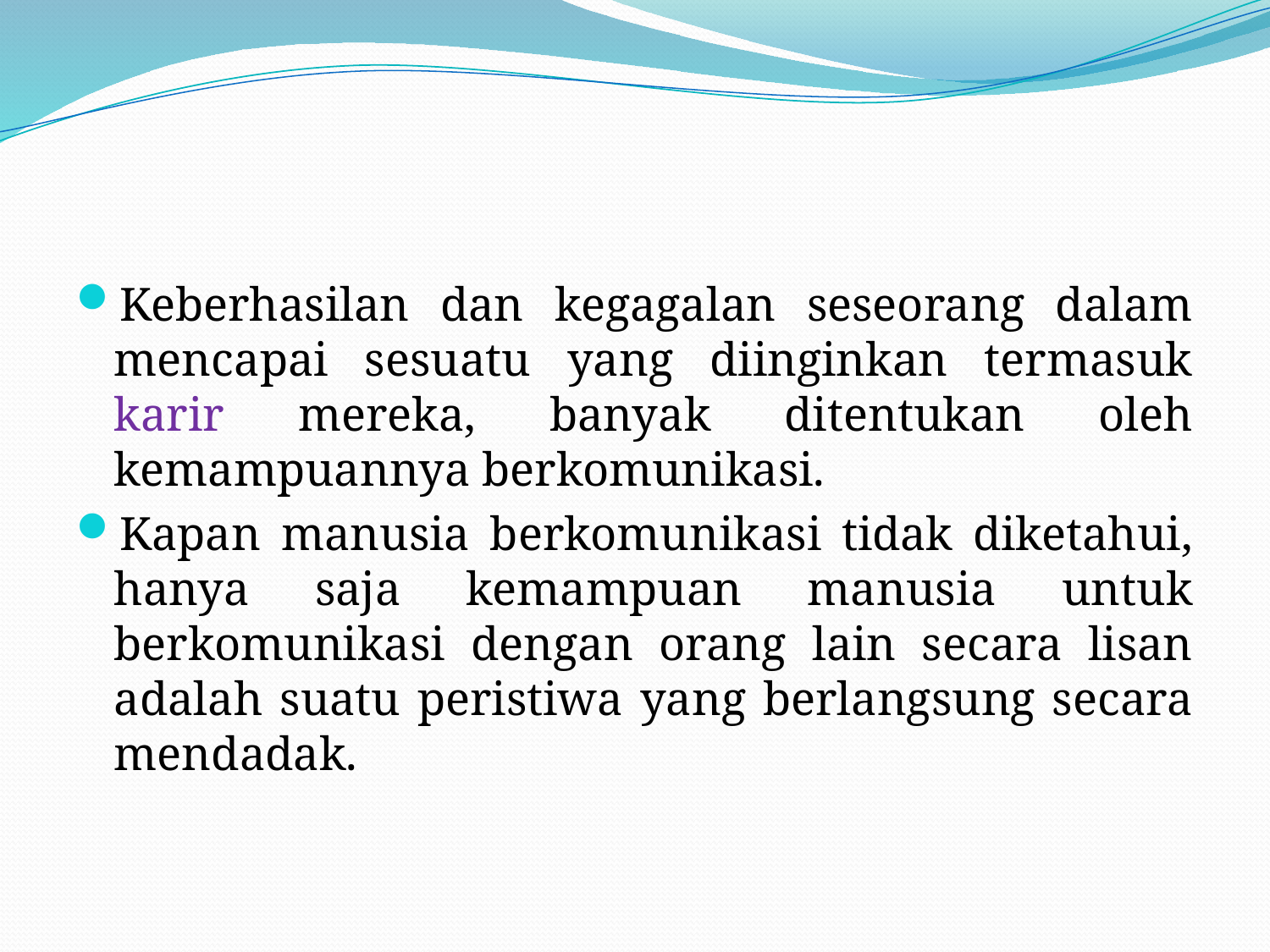

#
Keberhasilan dan kegagalan seseorang dalam mencapai sesuatu yang diinginkan termasuk karir mereka, banyak ditentukan oleh kemampuannya berkomunikasi.
Kapan manusia berkomunikasi tidak diketahui, hanya saja kemampuan manusia untuk berkomunikasi dengan orang lain secara lisan adalah suatu peristiwa yang berlangsung secara mendadak.